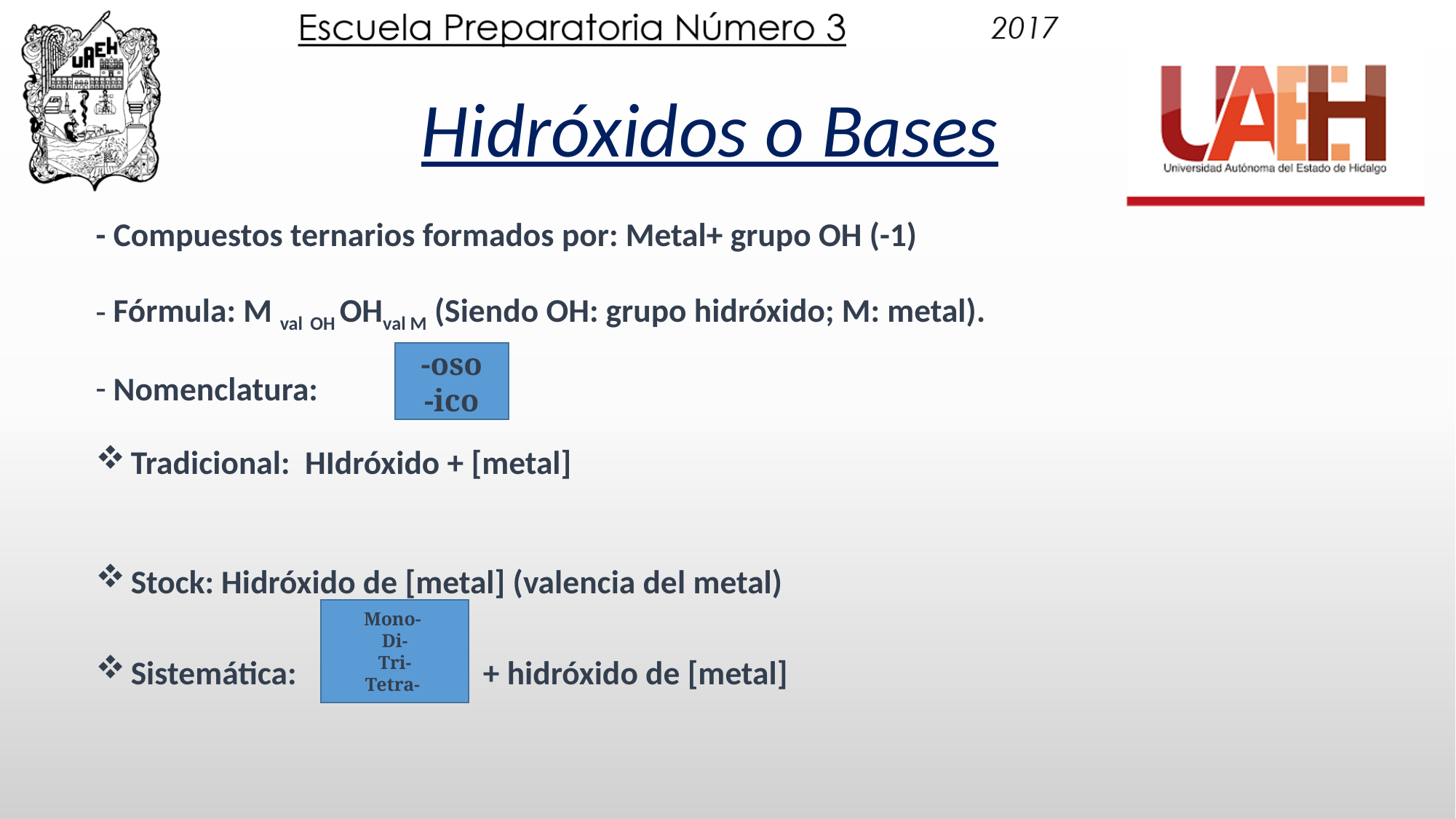

# Hidróxidos o Bases
- Compuestos ternarios formados por: Metal+ grupo OH (-1)
 Fórmula: M val OH OHval M (Siendo OH: grupo hidróxido; M: metal).
 Nomenclatura:
 Tradicional:  HIdróxido + [metal]

 Stock: Hidróxido de [metal] (valencia del metal)

 Sistemática:                         + hidróxido de [metal]

-oso
-ico
Mono-
Di-
Tri-
Tetra-